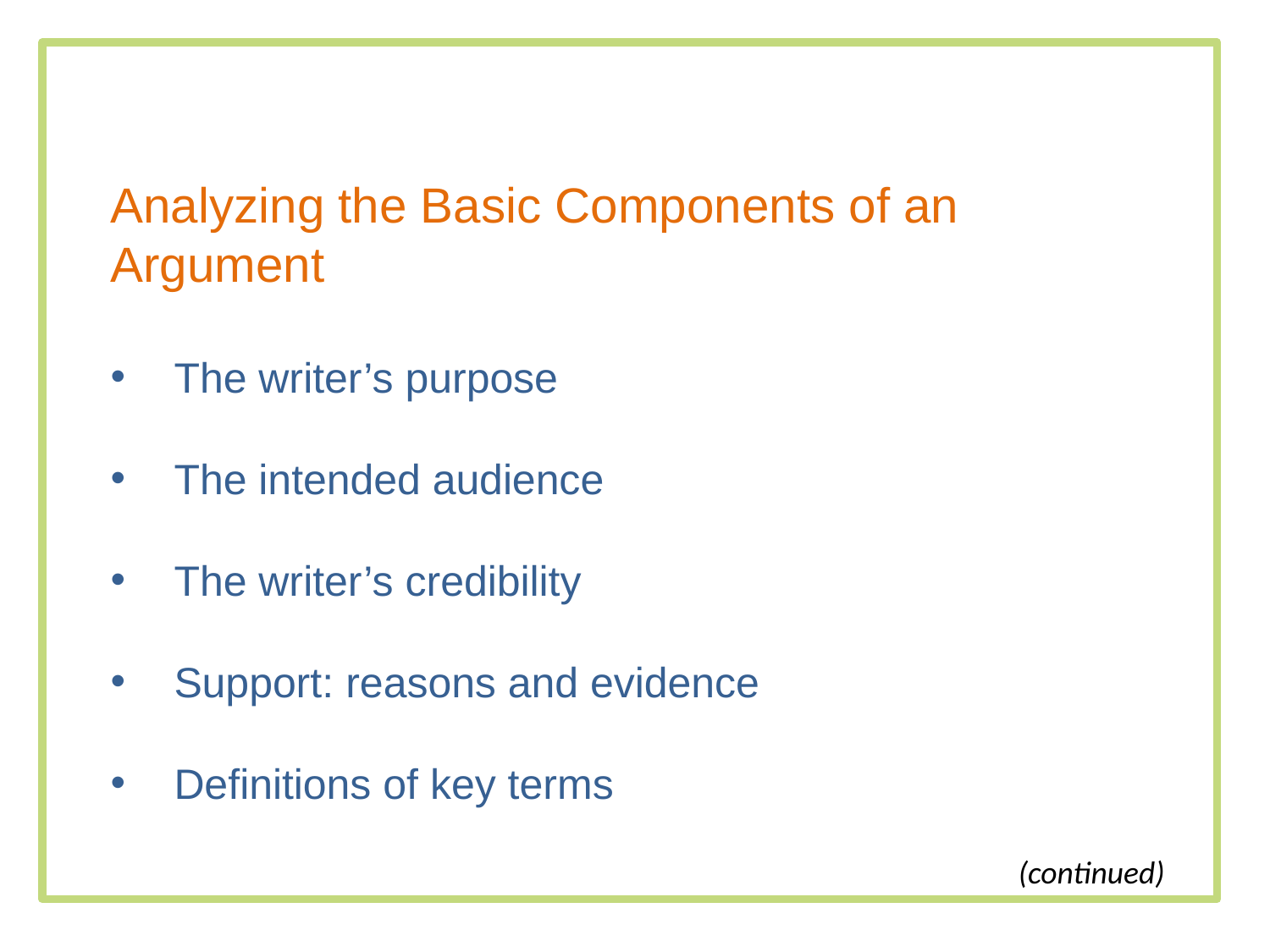

Analyzing the Basic Components of an Argument

The writer’s purpose

The intended audience

The writer’s credibility

Support: reasons and evidence

Definitions of key terms
(continued)